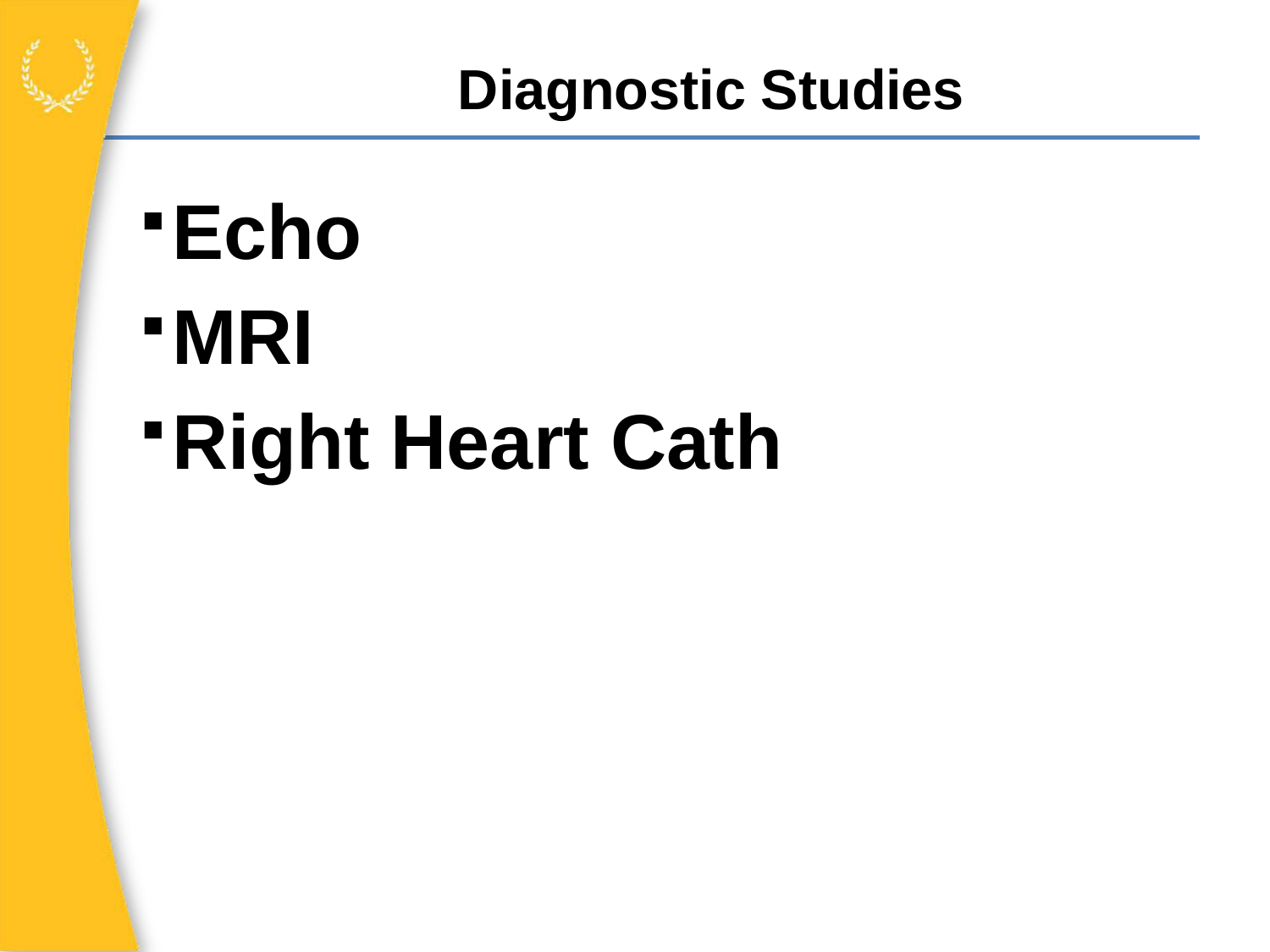

# Diagnostic Studies
Echo
MRI
Right Heart Cath